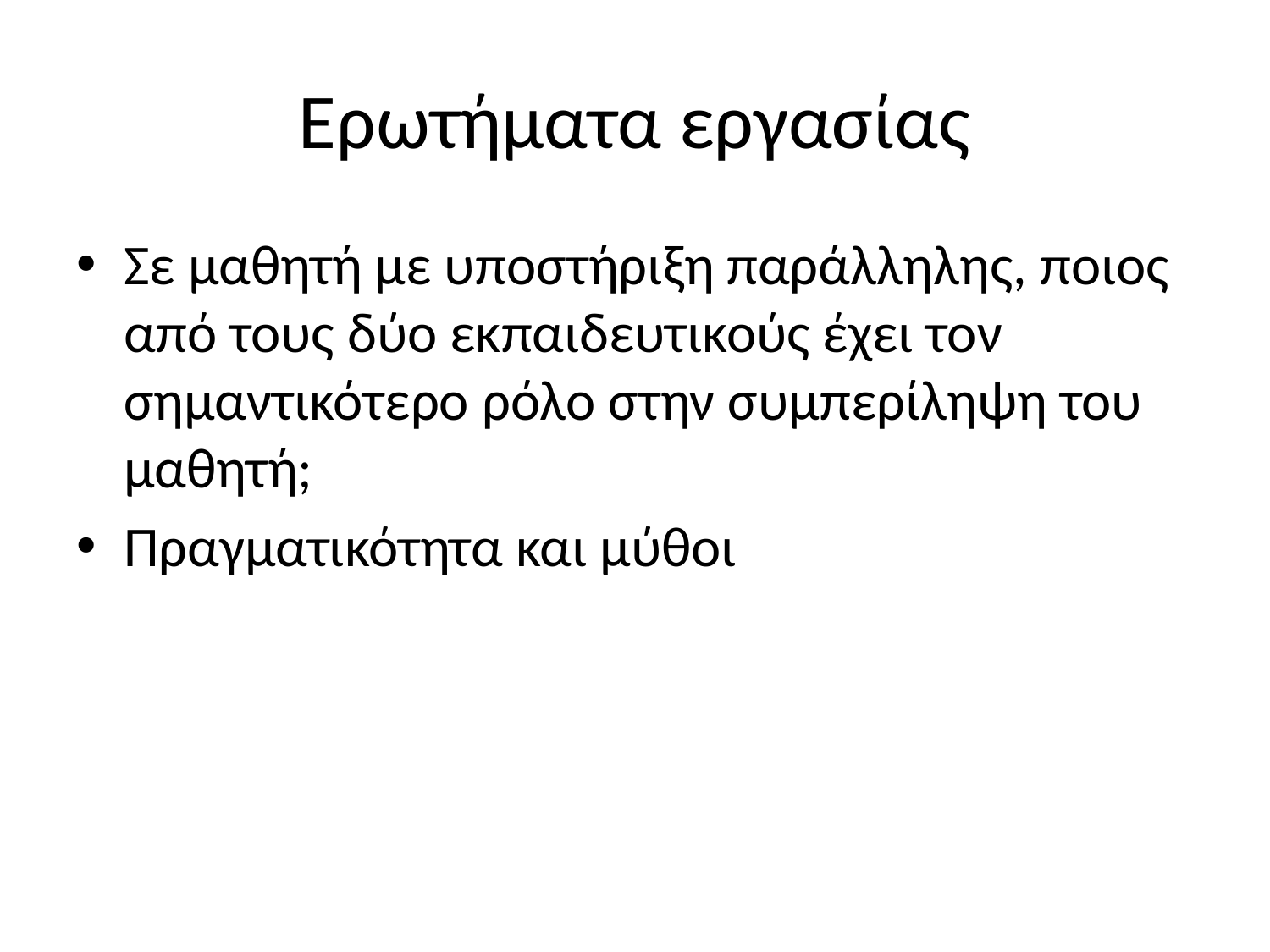

# Ερωτήματα εργασίας
Σε μαθητή με υποστήριξη παράλληλης, ποιος από τους δύο εκπαιδευτικούς έχει τον σημαντικότερο ρόλο στην συμπερίληψη του μαθητή;
Πραγματικότητα και μύθοι